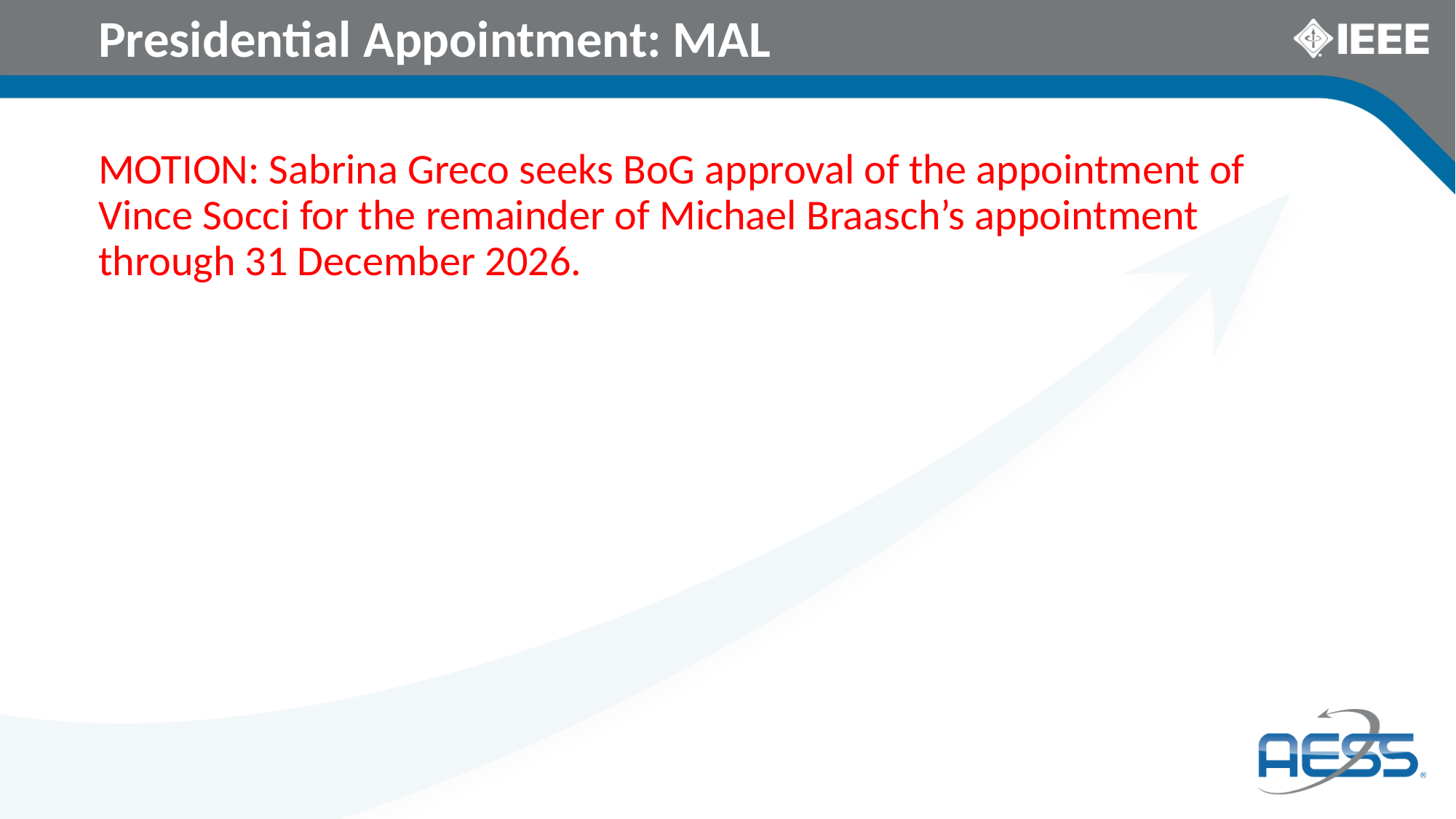

# Presidential Appointment: MAL
MOTION: Sabrina Greco seeks BoG approval of the appointment of Vince Socci for the remainder of Michael Braasch’s appointment through 31 December 2026.